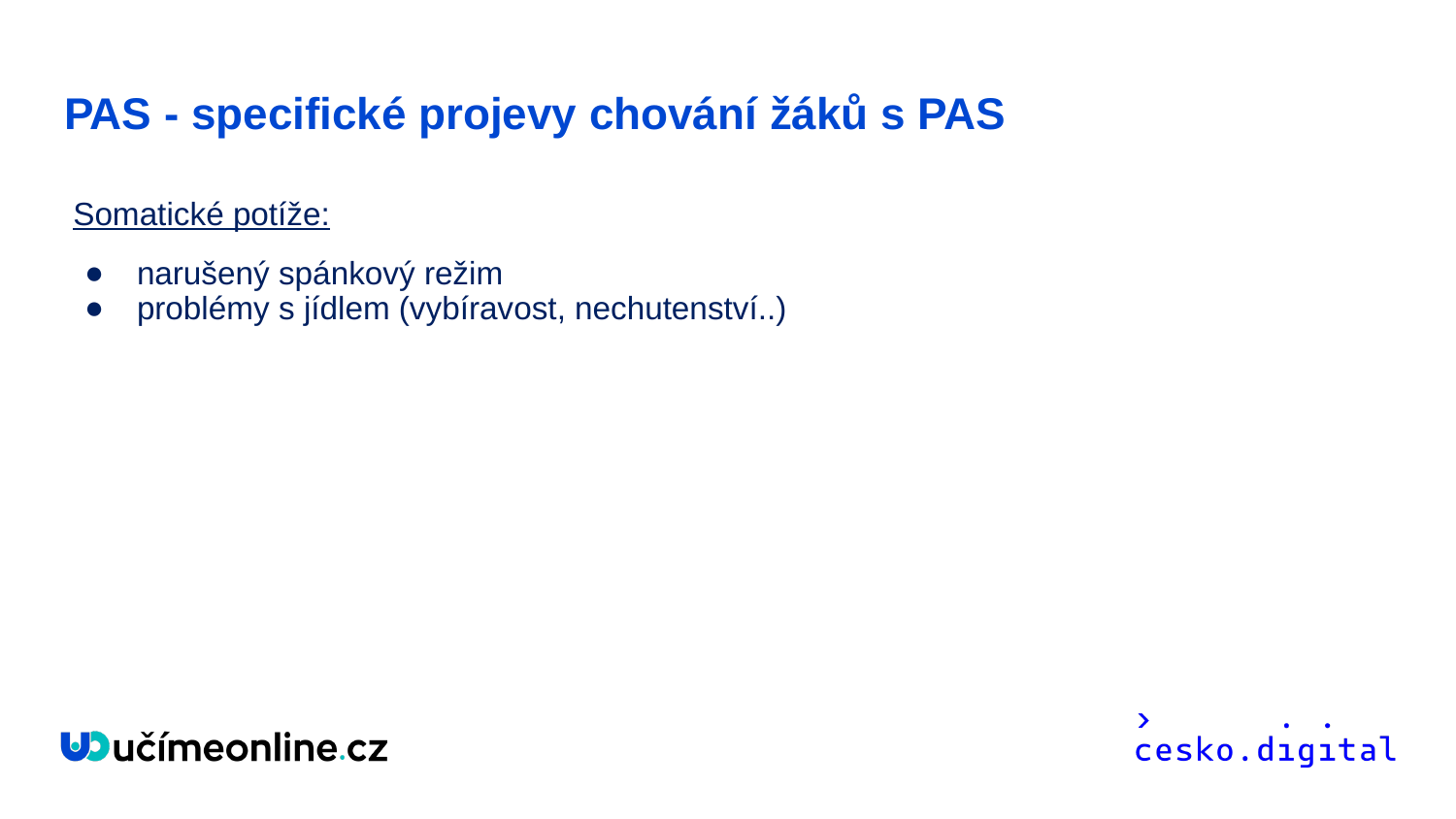

# PAS - specifické projevy chování žáků s PAS
 Somatické potíže:
narušený spánkový režim
problémy s jídlem (vybíravost, nechutenství..)